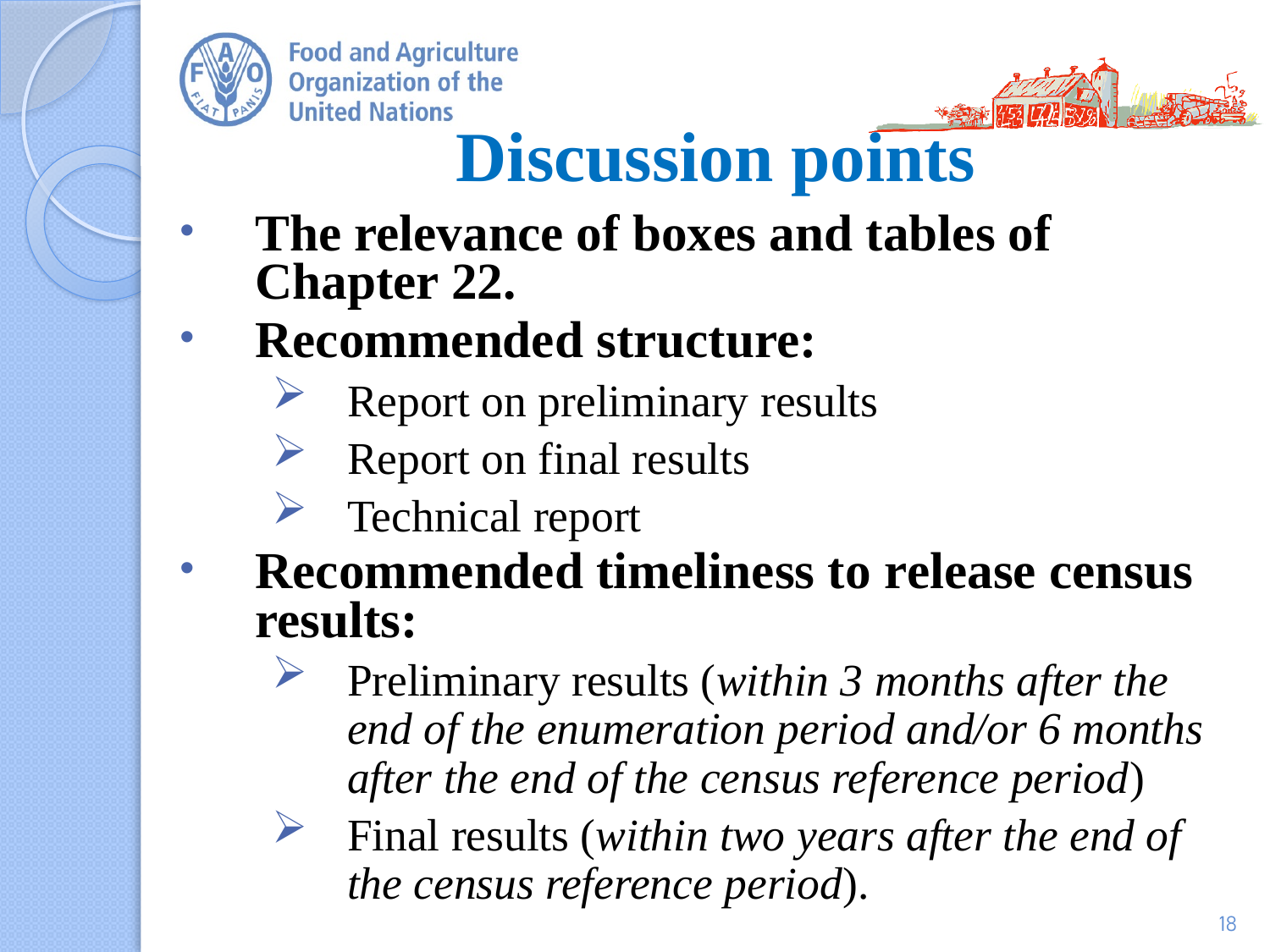

# Discussion points
The relevance of boxes and tables of Chapter 22.
Recommended structure:
Report on preliminary results
Report on final results
Technical report
Recommended timeliness to release census results:
Preliminary results (within 3 months after the end of the enumeration period and/or 6 months after the end of the census reference period)
Final results (within two years after the end of the census reference period).
18